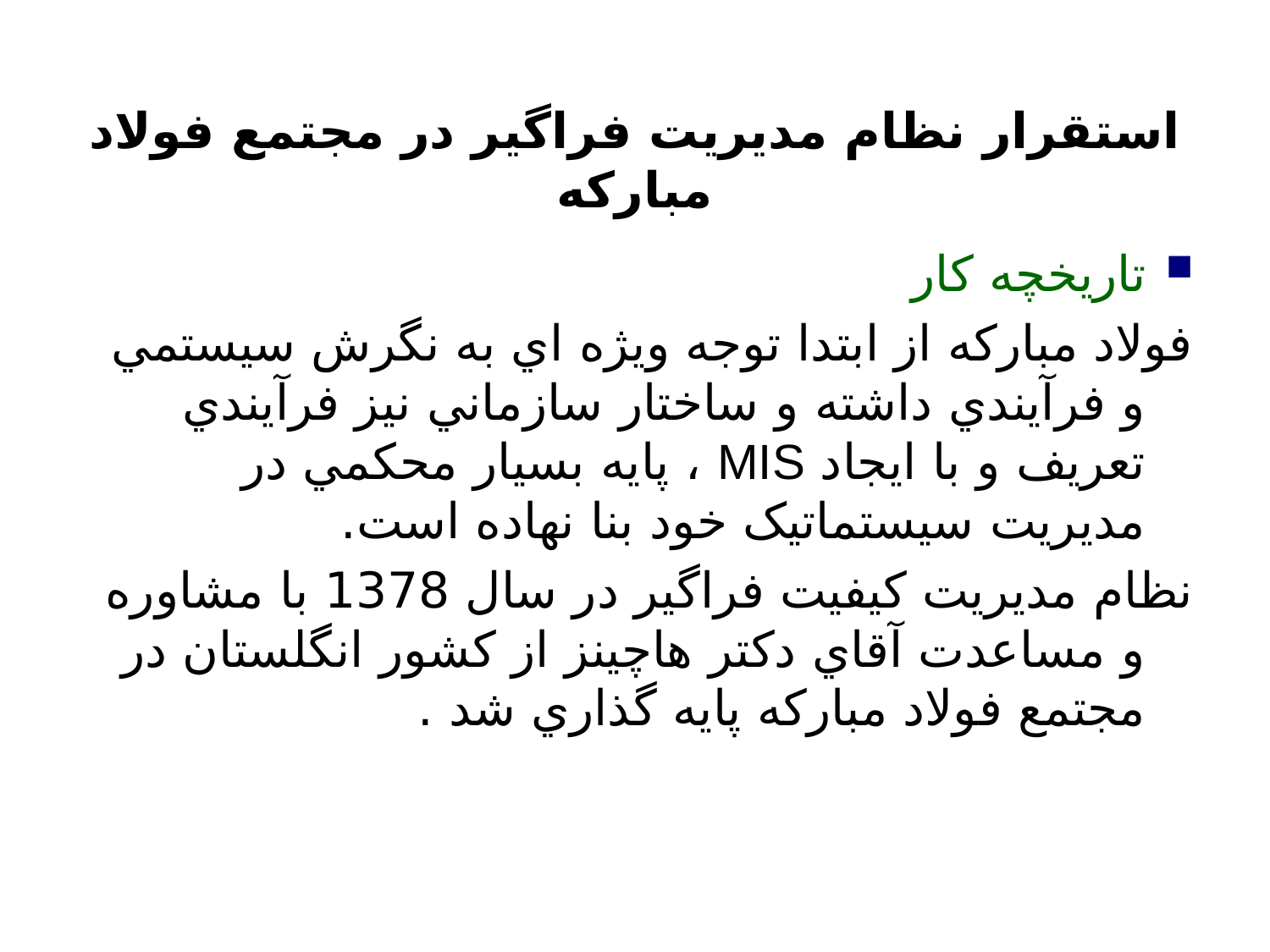

# استقرار نظام مديريت فراگير در مجتمع فولاد مبارکه
تاريخچه کار
فولاد مبارکه از ابتدا توجه ويژه اي به نگرش سيستمي و فرآيندي داشته و ساختار سازماني نيز فرآيندي تعريف و با ايجاد MIS ، پايه بسيار محکمي در مديريت سيستماتيک خود بنا نهاده است.
نظام مديريت کيفيت فراگير در سال 1378 با مشاوره و مساعدت آقاي دکتر هاچينز از کشور انگلستان در مجتمع فولاد مبارکه پايه گذاري شد .